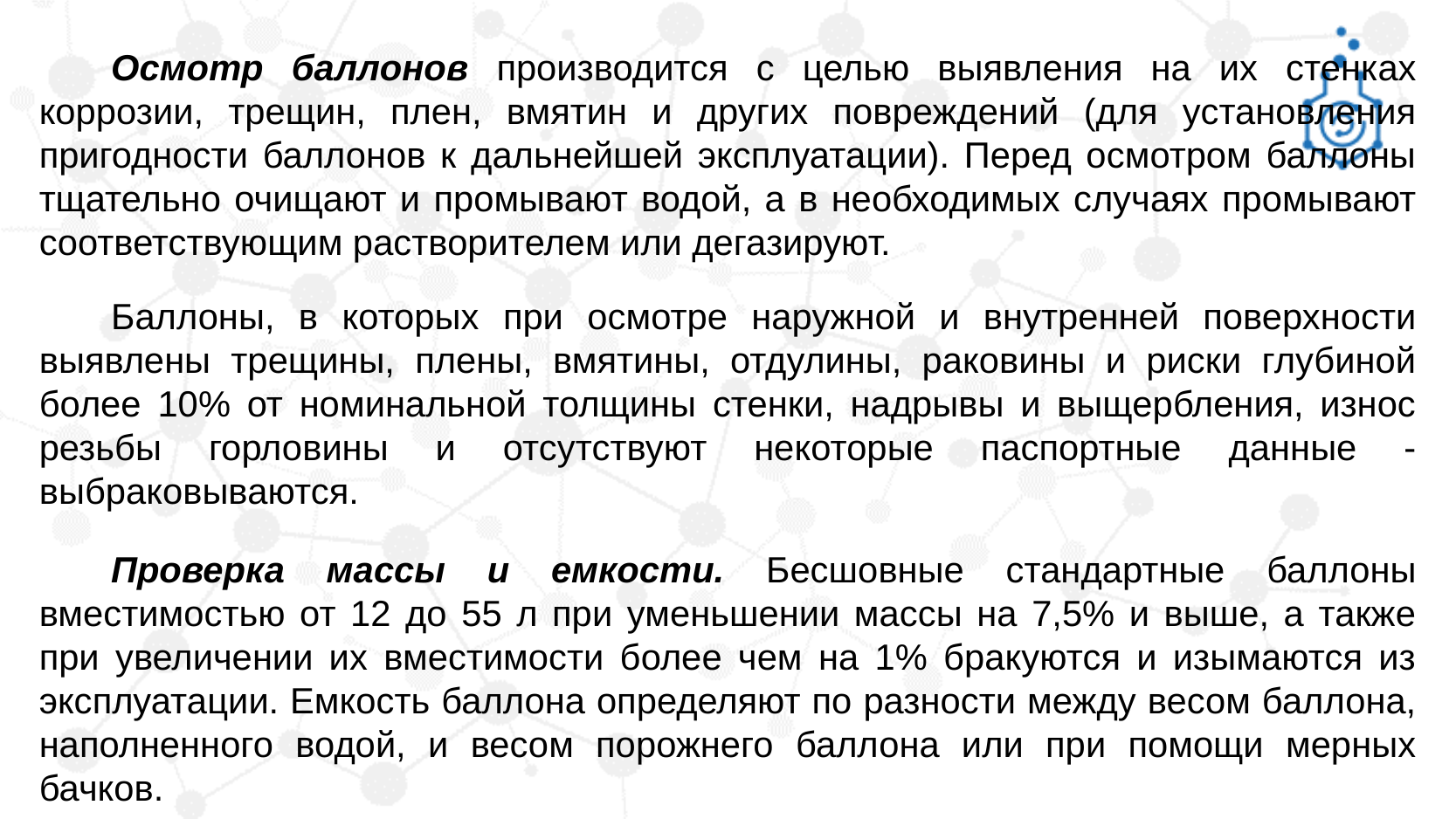

Осмотр баллонов производится с целью выявления на их стенках коррозии, трещин, плен, вмятин и других повреждений (для установления пригодности баллонов к дальнейшей эксплуатации). Перед осмотром баллоны тщательно очищают и промывают водой, а в необходимых случаях промывают соответствующим растворителем или дегазируют.

Баллоны, в которых при осмотре наружной и внутренней поверхности выявлены трещины, плены, вмятины, отдулины, раковины и риски глубиной более 10% от номинальной толщины стенки, надрывы и выщербления, износ резьбы горловины и отсутствуют некоторые паспортные данные - выбраковываются.

Проверка массы и емкости. Бесшовные стандартные баллоны вместимостью от 12 до 55 л при уменьшении массы на 7,5% и выше, а также при увеличении их вместимости более чем на 1% бракуются и изымаются из эксплуатации. Емкость баллона определяют по разности между весом баллона, наполненного водой, и весом порожнего баллона или при помощи мерных бачков.